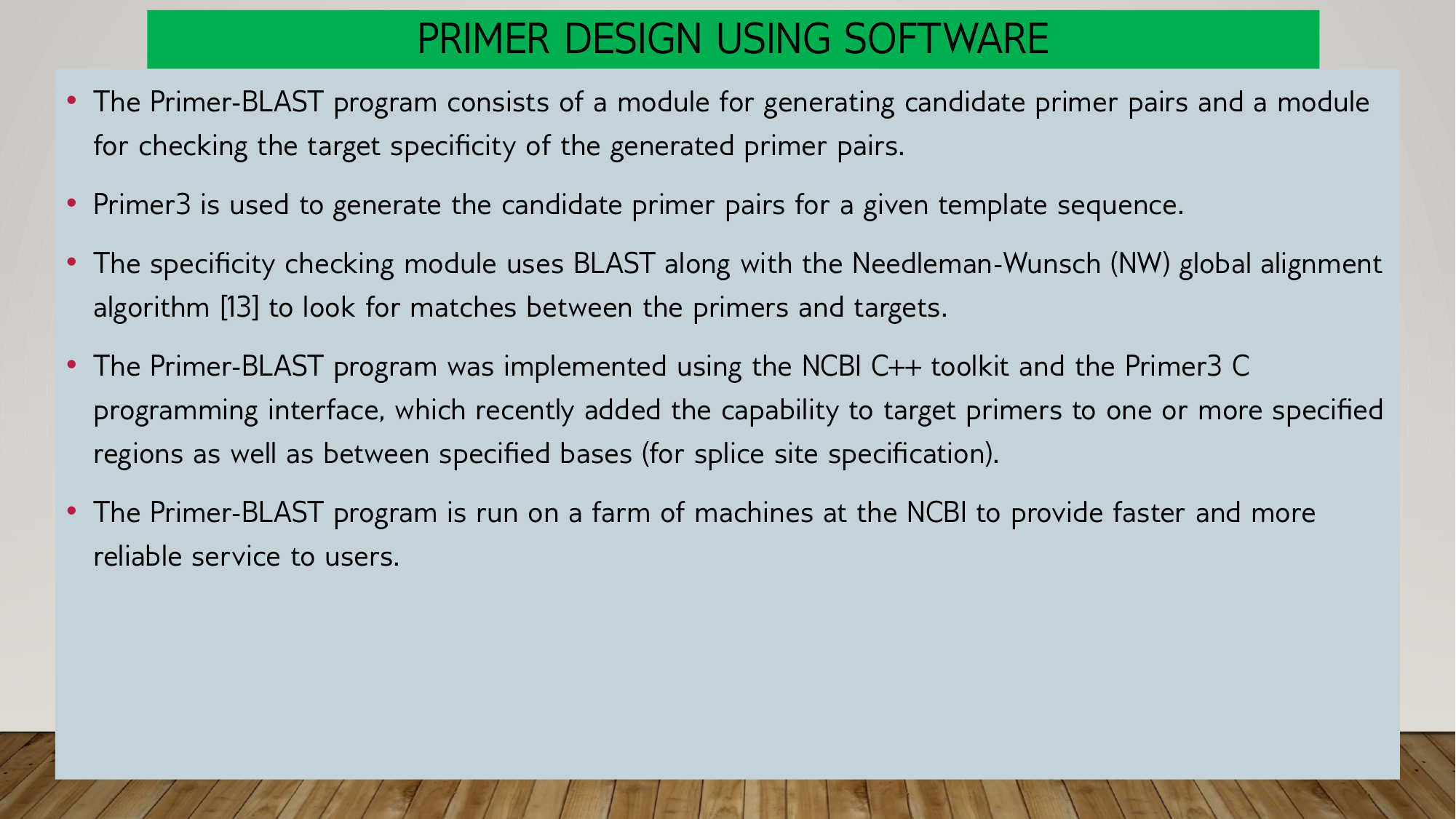

# Primer Design using Software
The Primer-BLAST program consists of a module for generating candidate primer pairs and a module for checking the target specificity of the generated primer pairs.
Primer3 is used to generate the candidate primer pairs for a given template sequence.
The specificity checking module uses BLAST along with the Needleman-Wunsch (NW) global alignment algorithm [13] to look for matches between the primers and targets.
The Primer-BLAST program was implemented using the NCBI C++ toolkit and the Primer3 C programming interface, which recently added the capability to target primers to one or more specified regions as well as between specified bases (for splice site specification).
The Primer-BLAST program is run on a farm of machines at the NCBI to provide faster and more reliable service to users.